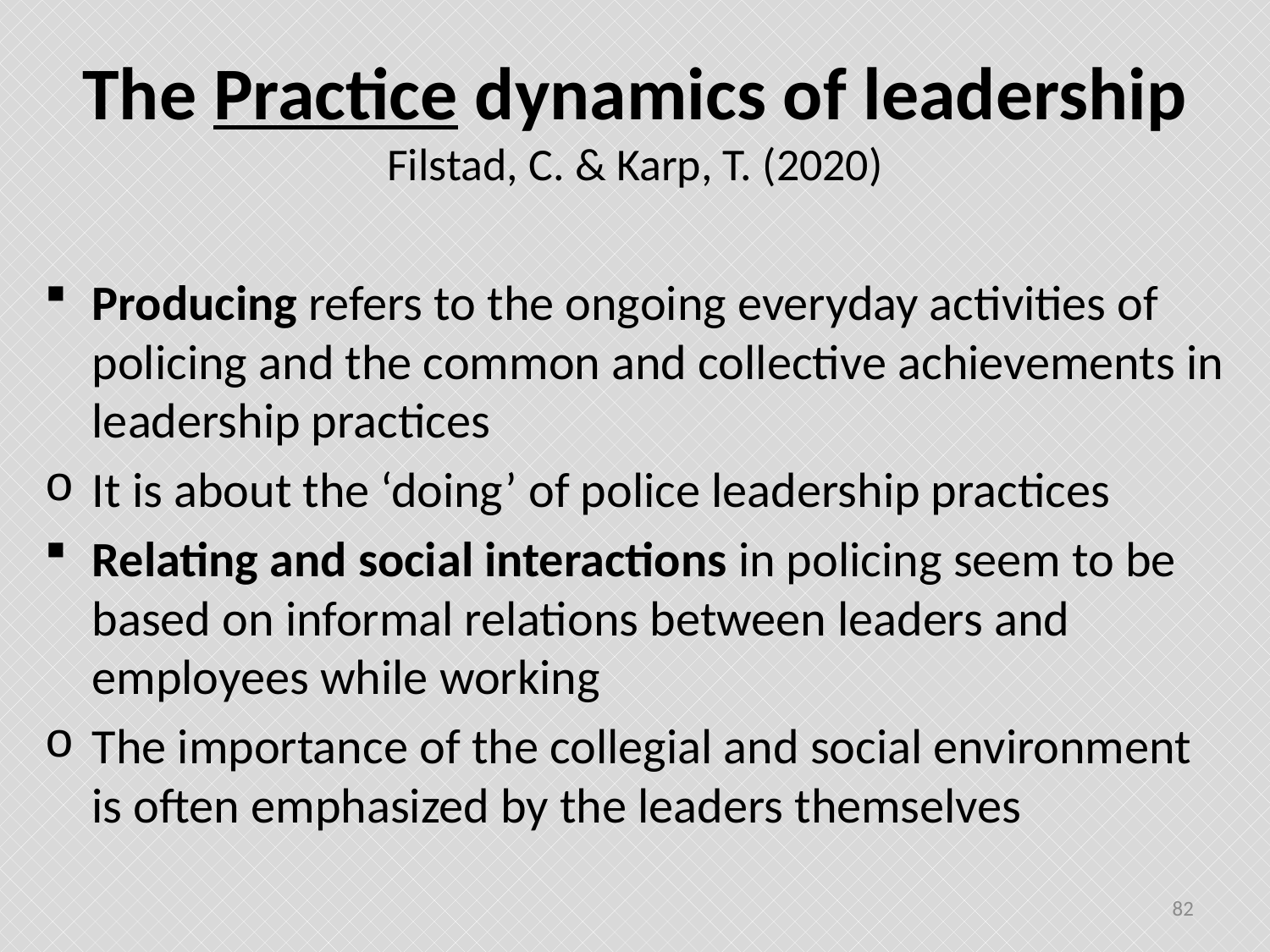

# The Practice dynamics of leadership Filstad, C. & Karp, T. (2020)
Producing refers to the ongoing everyday activities of policing and the common and collective achievements in leadership practices
It is about the ‘doing’ of police leadership practices
Relating and social interactions in policing seem to be based on informal relations between leaders and employees while working
The importance of the collegial and social environment is often emphasized by the leaders themselves
82